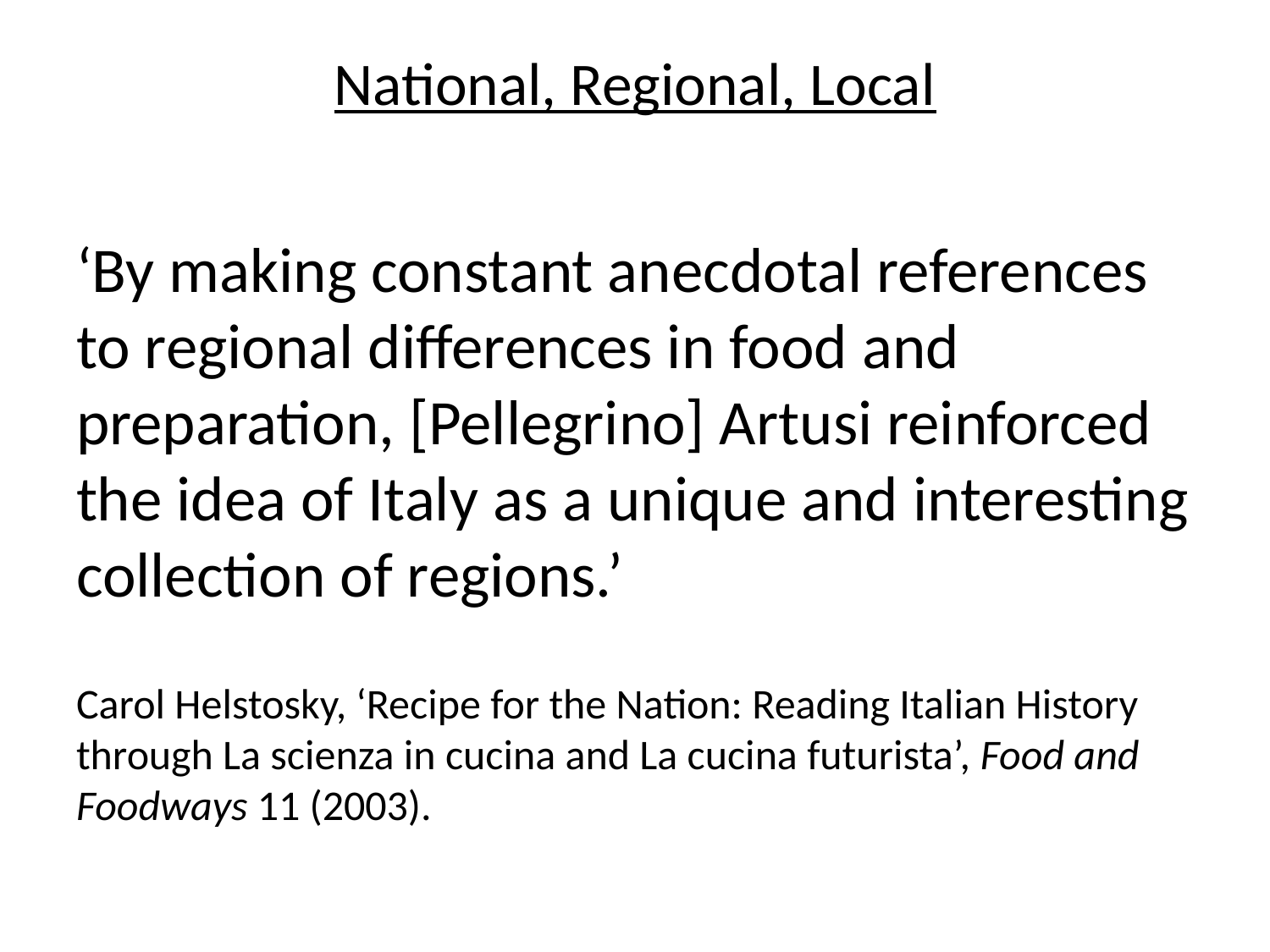

# National, Regional, Local
‘By making constant anecdotal references to regional differences in food and preparation, [Pellegrino] Artusi reinforced the idea of Italy as a unique and interesting collection of regions.’

Carol Helstosky, ‘Recipe for the Nation: Reading Italian History through La scienza in cucina and La cucina futurista’, Food and Foodways 11 (2003).